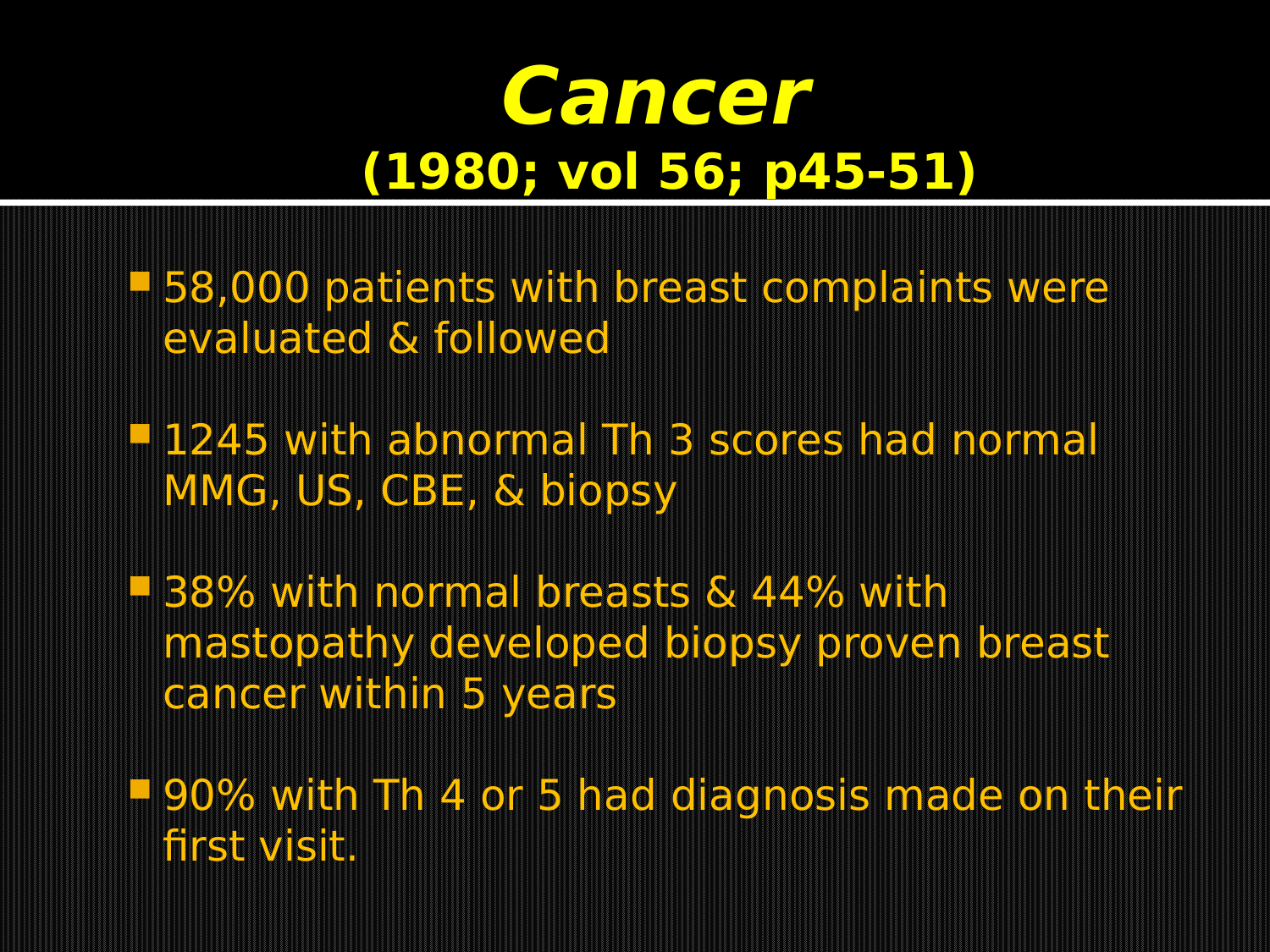

# Cancer (1980; vol 56; p45-51)
58,000 patients with breast complaints were evaluated & followed
1245 with abnormal Th 3 scores had normal MMG, US, CBE, & biopsy
38% with normal breasts & 44% with mastopathy developed biopsy proven breast cancer within 5 years
90% with Th 4 or 5 had diagnosis made on their first visit.